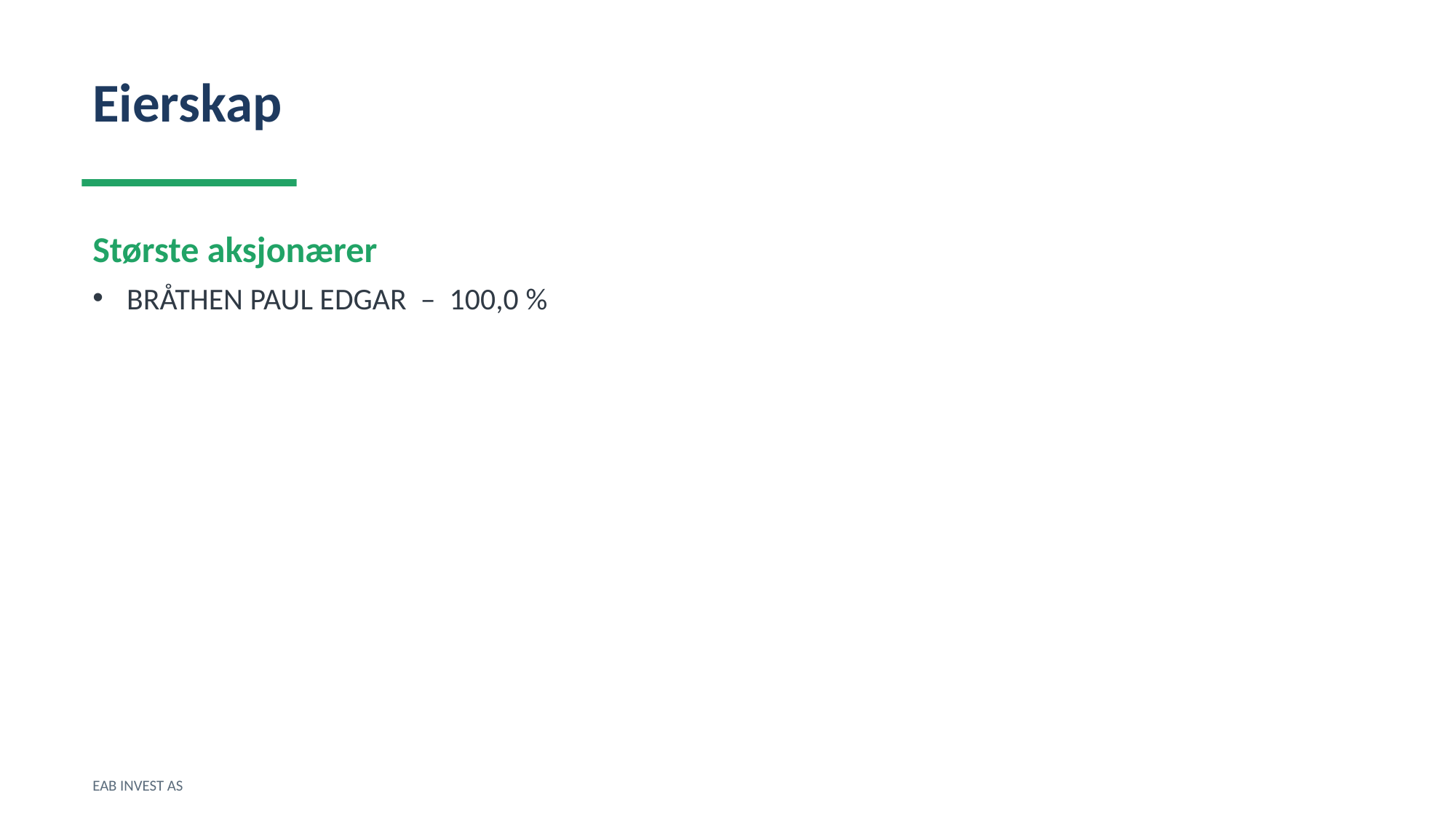

Eierskap

Største aksjonærer
BRÅTHEN PAUL EDGAR  –  100,0 %
EAB INVEST AS